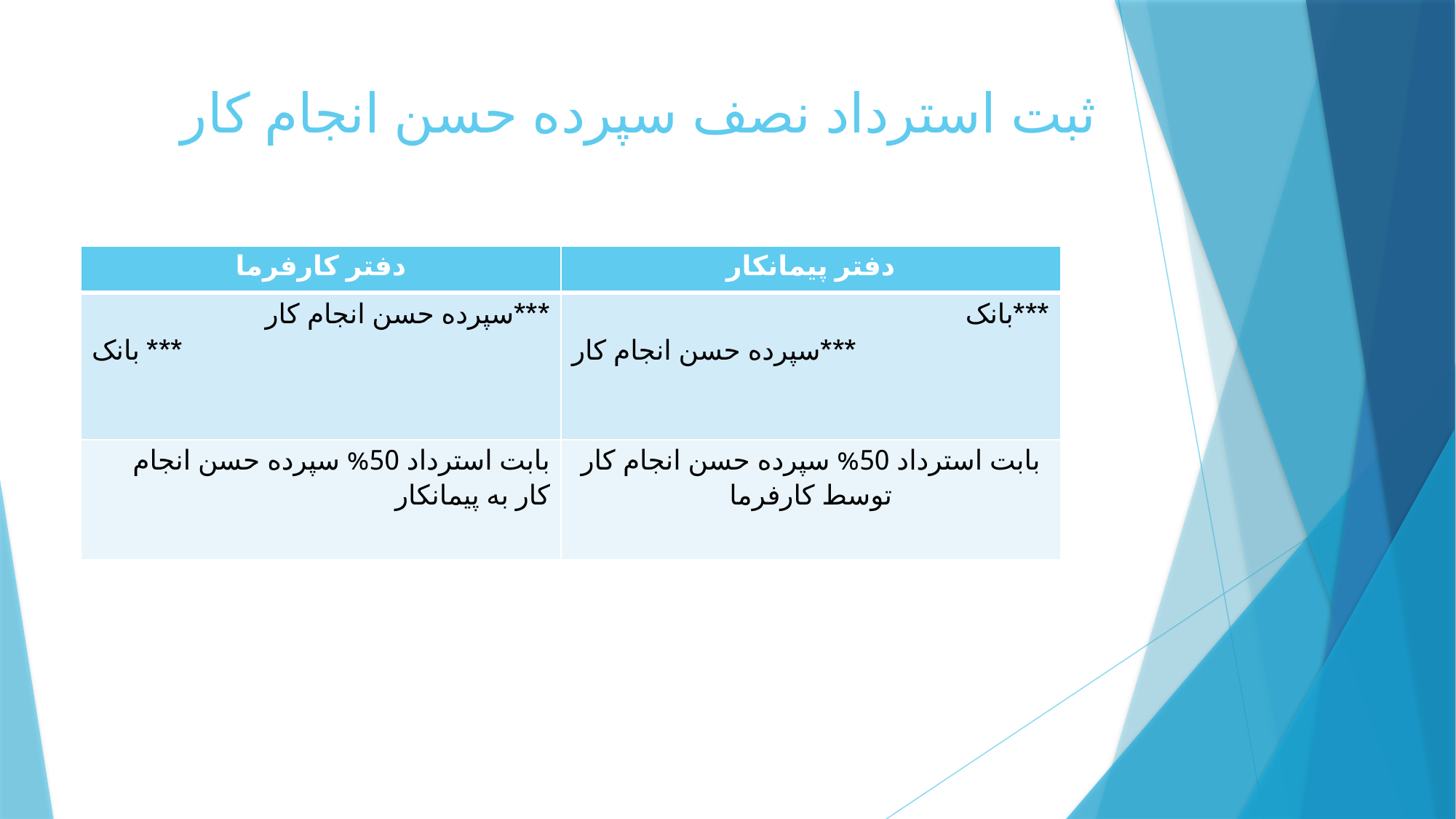

# ثبت استرداد نصف سپرده حسن انجام کار
| دفتر کارفرما | دفتر پیمانکار |
| --- | --- |
| سپرده حسن انجام کار\*\*\* بانک \*\*\* | بانک\*\*\* سپرده حسن انجام کار\*\*\* |
| بابت استرداد 50% سپرده حسن انجام کار به پیمانکار | بابت استرداد 50% سپرده حسن انجام کار توسط کارفرما |
| دفتر کارفرما | دفتر پیمانکار |
| --- | --- |
| ثبتی ندارد | بانک\*\*\* سپرده نقدی ضمانتنامه انجام تعهدات(10% مبلغ ضمانتنامه)\*\*\* |